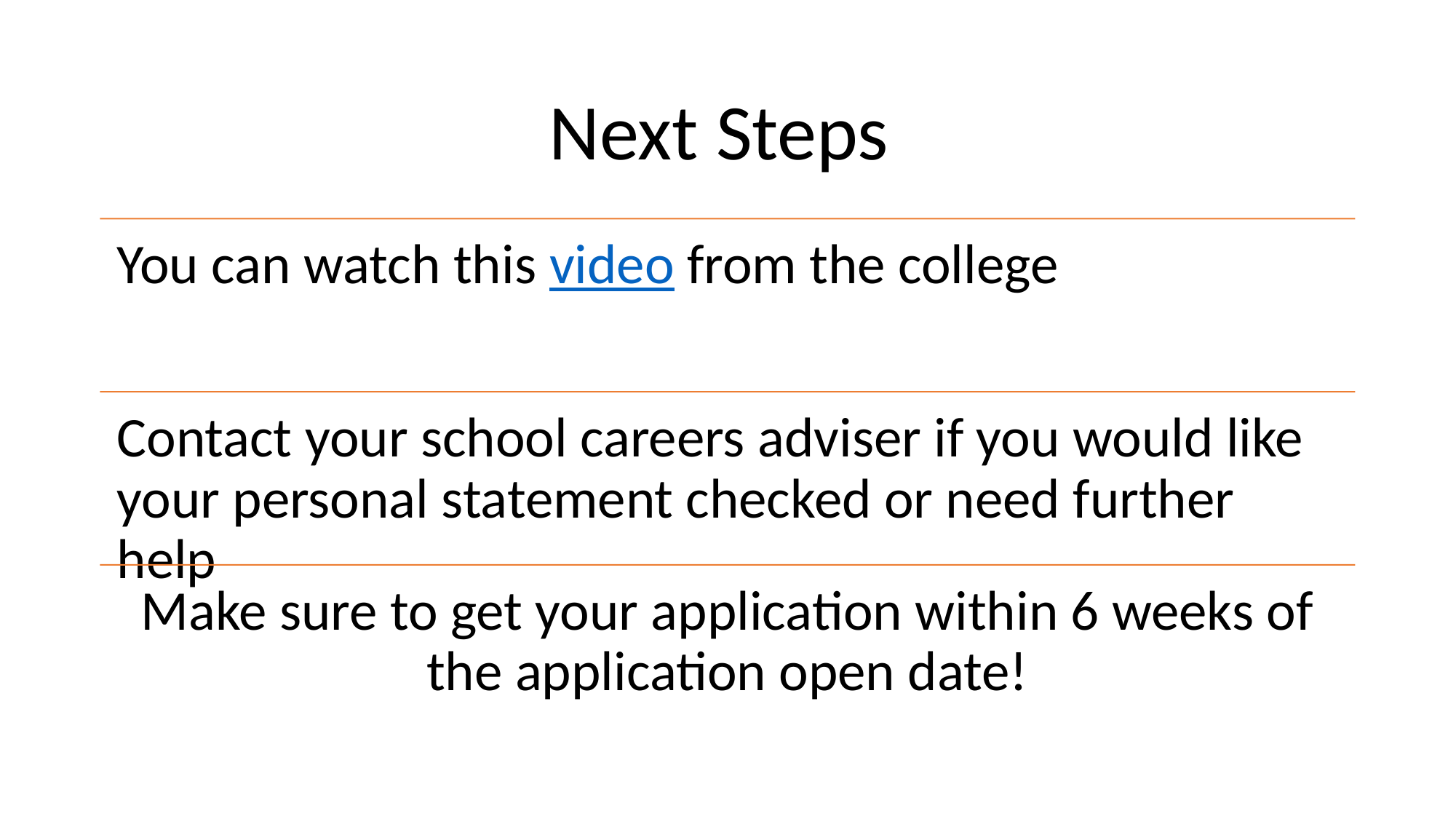

# Next Steps
You can watch this video from the college
Contact your school careers adviser if you would like your personal statement checked or need further help
Make sure to get your application within 6 weeks of the application open date!